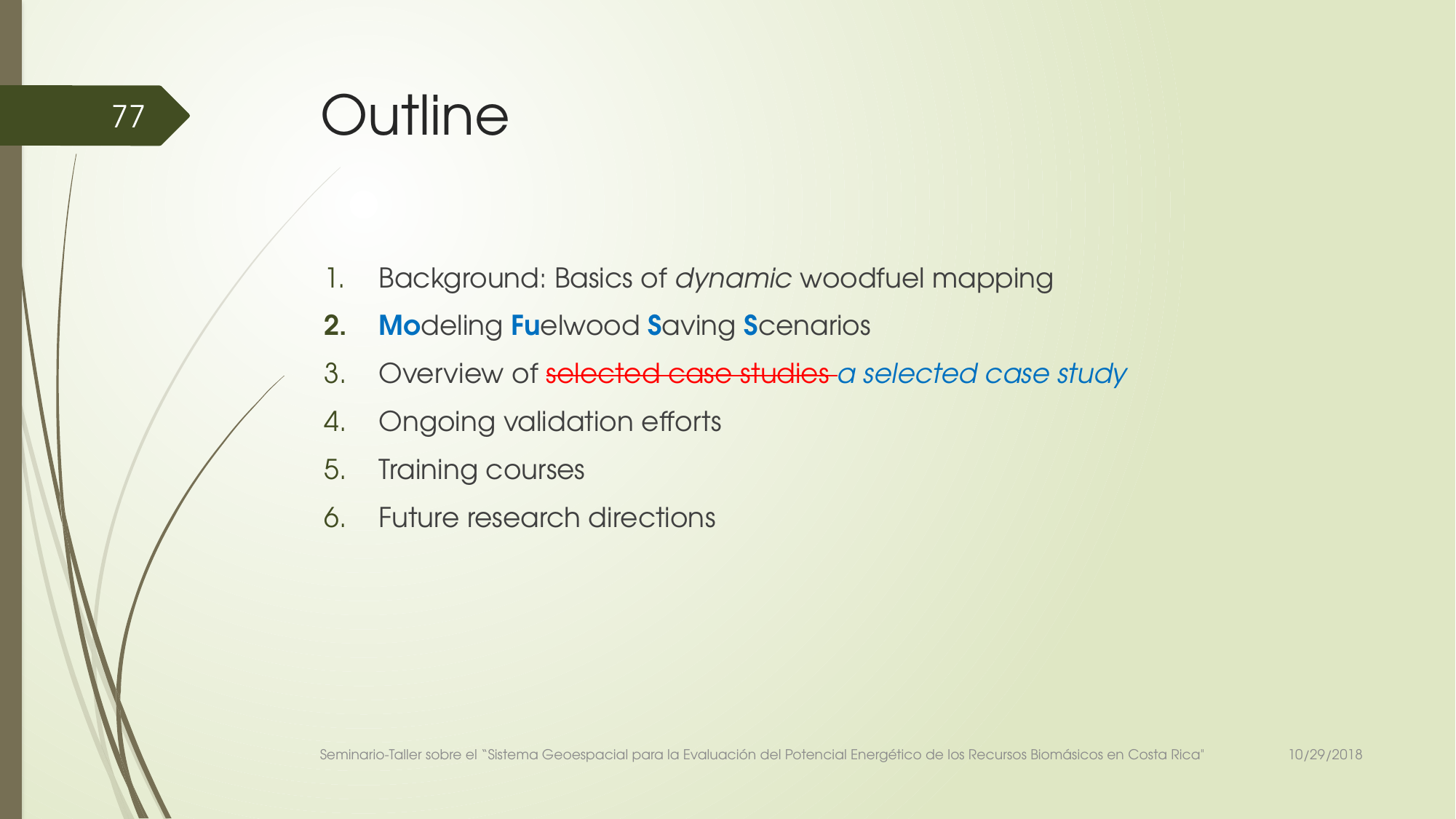

# Outline
77
Background: Basics of dynamic woodfuel mapping
Modeling Fuelwood Saving Scenarios
Overview of selected case studies a selected case study
Ongoing validation efforts
Training courses
Future research directions
10/29/2018
Seminario-Taller sobre el “Sistema Geoespacial para la Evaluación del Potencial Energético de los Recursos Biomásicos en Costa Rica"